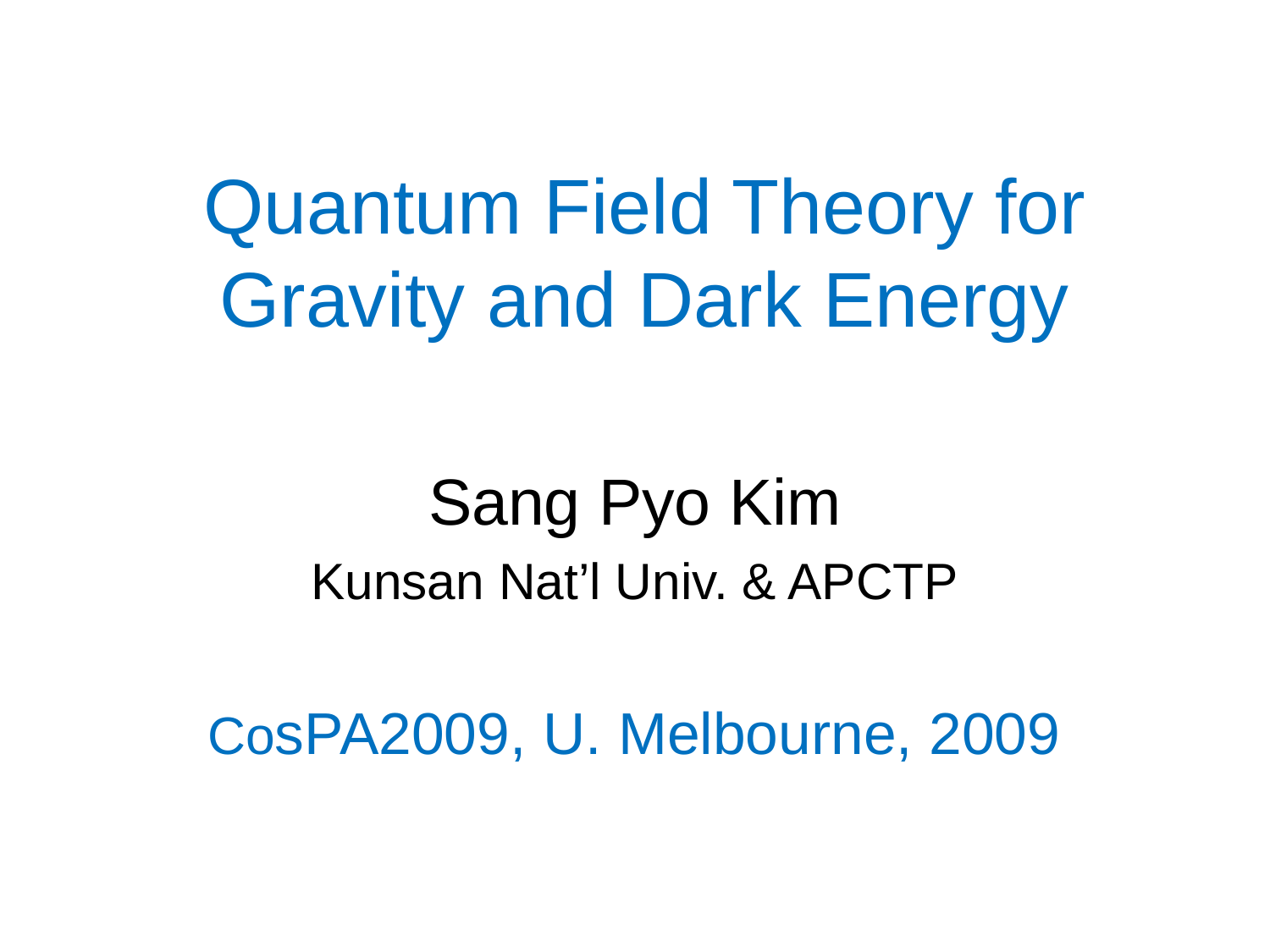

# Quantum Field Theory for Gravity and Dark Energy

Sang Pyo Kim
Kunsan Nat’l Univ. & APCTP

CosPA2009, U. Melbourne, 2009